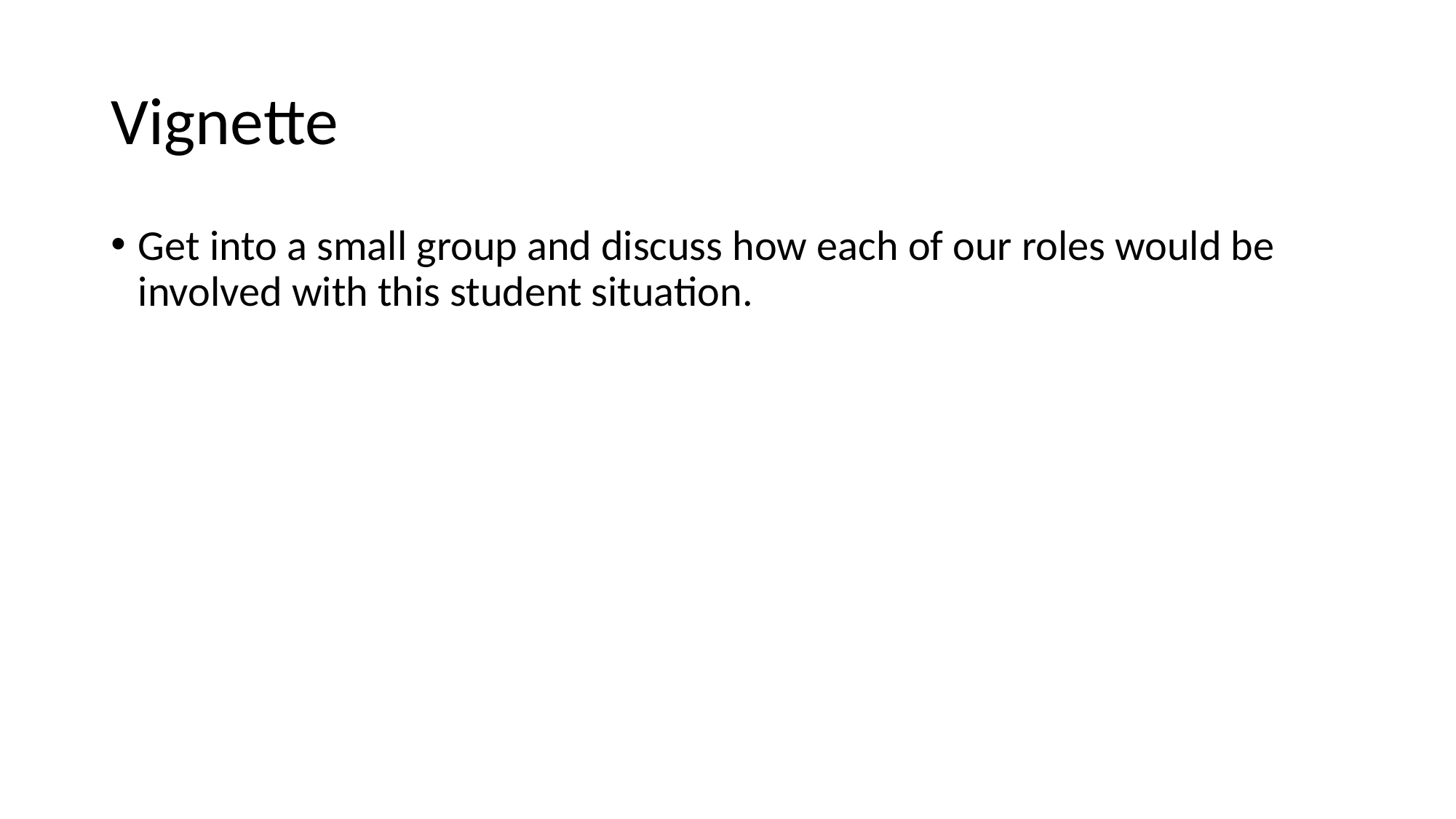

# Vignette
Get into a small group and discuss how each of our roles would be involved with this student situation.